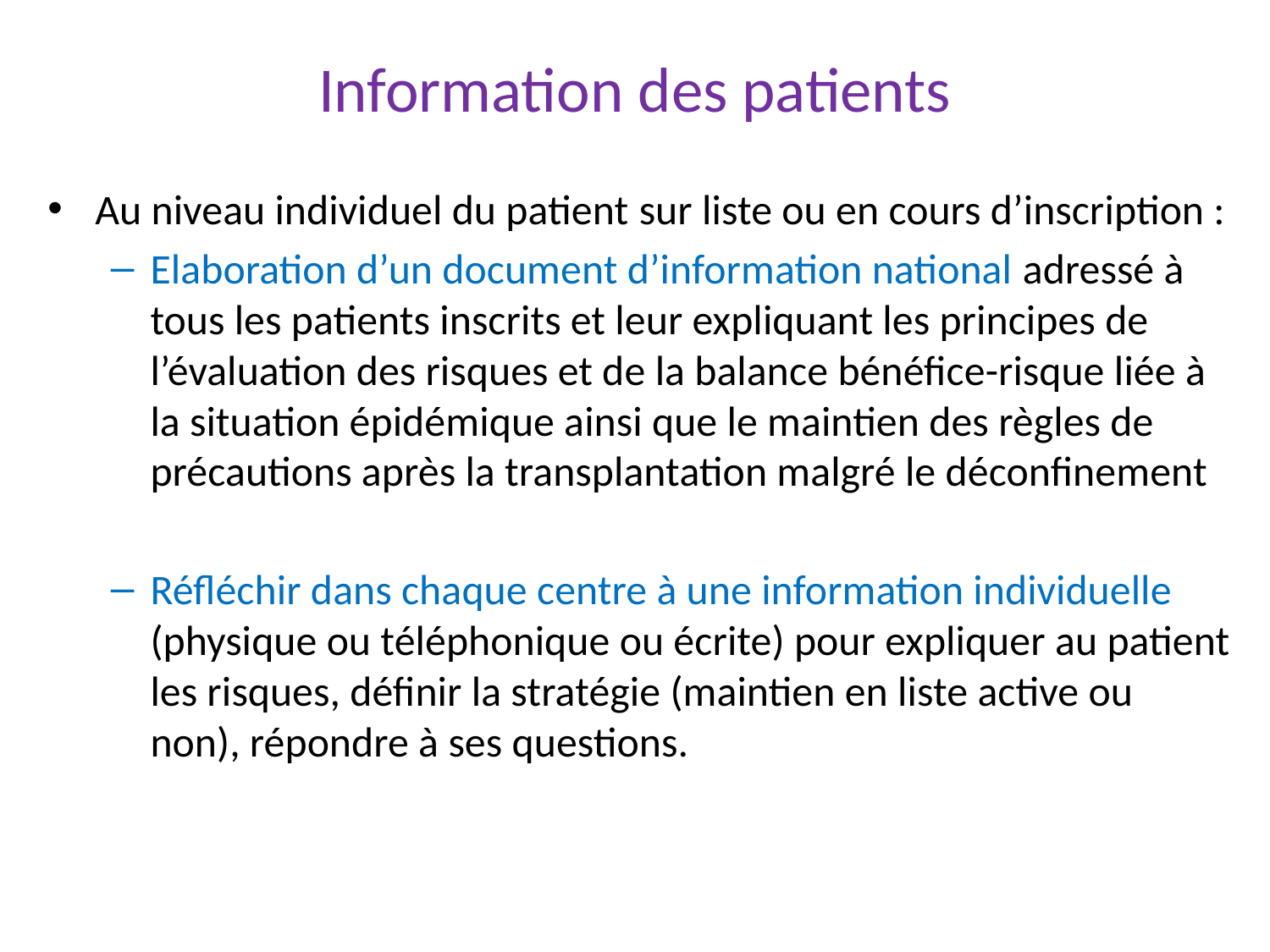

# Information des patients
Au niveau individuel du patient sur liste ou en cours d’inscription :
Elaboration d’un document d’information national adressé à tous les patients inscrits et leur expliquant les principes de l’évaluation des risques et de la balance bénéfice-risque liée à la situation épidémique ainsi que le maintien des règles de précautions après la transplantation malgré le déconfinement

Réfléchir dans chaque centre à une information individuelle (physique ou téléphonique ou écrite) pour expliquer au patient les risques, définir la stratégie (maintien en liste active ou non), répondre à ses questions.